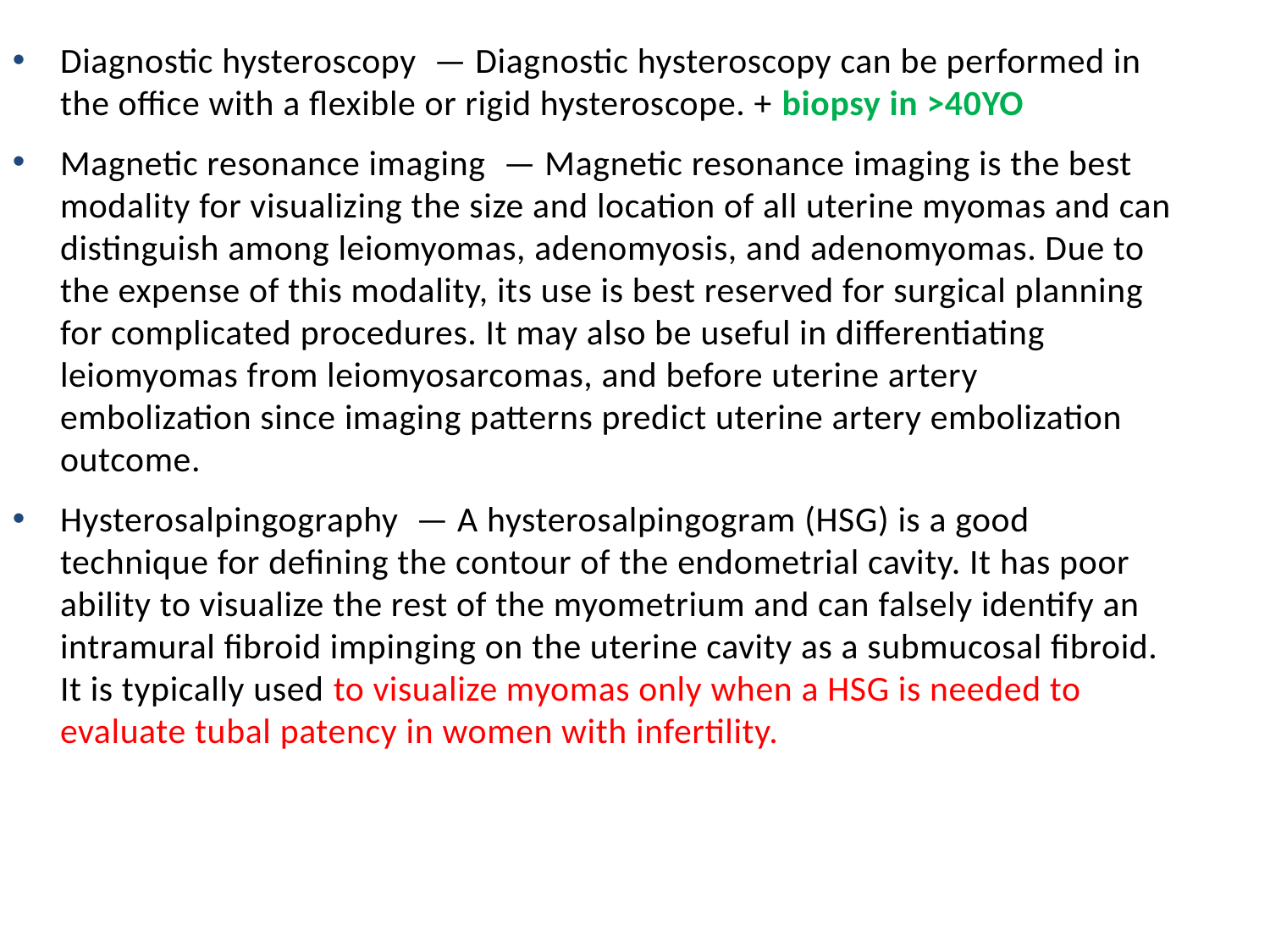

Diagnostic hysteroscopy  — Diagnostic hysteroscopy can be performed in the office with a flexible or rigid hysteroscope. + biopsy in >40YO
Magnetic resonance imaging  — Magnetic resonance imaging is the best modality for visualizing the size and location of all uterine myomas and can distinguish among leiomyomas, adenomyosis, and adenomyomas. Due to the expense of this modality, its use is best reserved for surgical planning for complicated procedures. It may also be useful in differentiating leiomyomas from leiomyosarcomas, and before uterine artery embolization since imaging patterns predict uterine artery embolization outcome.
Hysterosalpingography  — A hysterosalpingogram (HSG) is a good technique for defining the contour of the endometrial cavity. It has poor ability to visualize the rest of the myometrium and can falsely identify an intramural fibroid impinging on the uterine cavity as a submucosal fibroid. It is typically used to visualize myomas only when a HSG is needed to evaluate tubal patency in women with infertility.